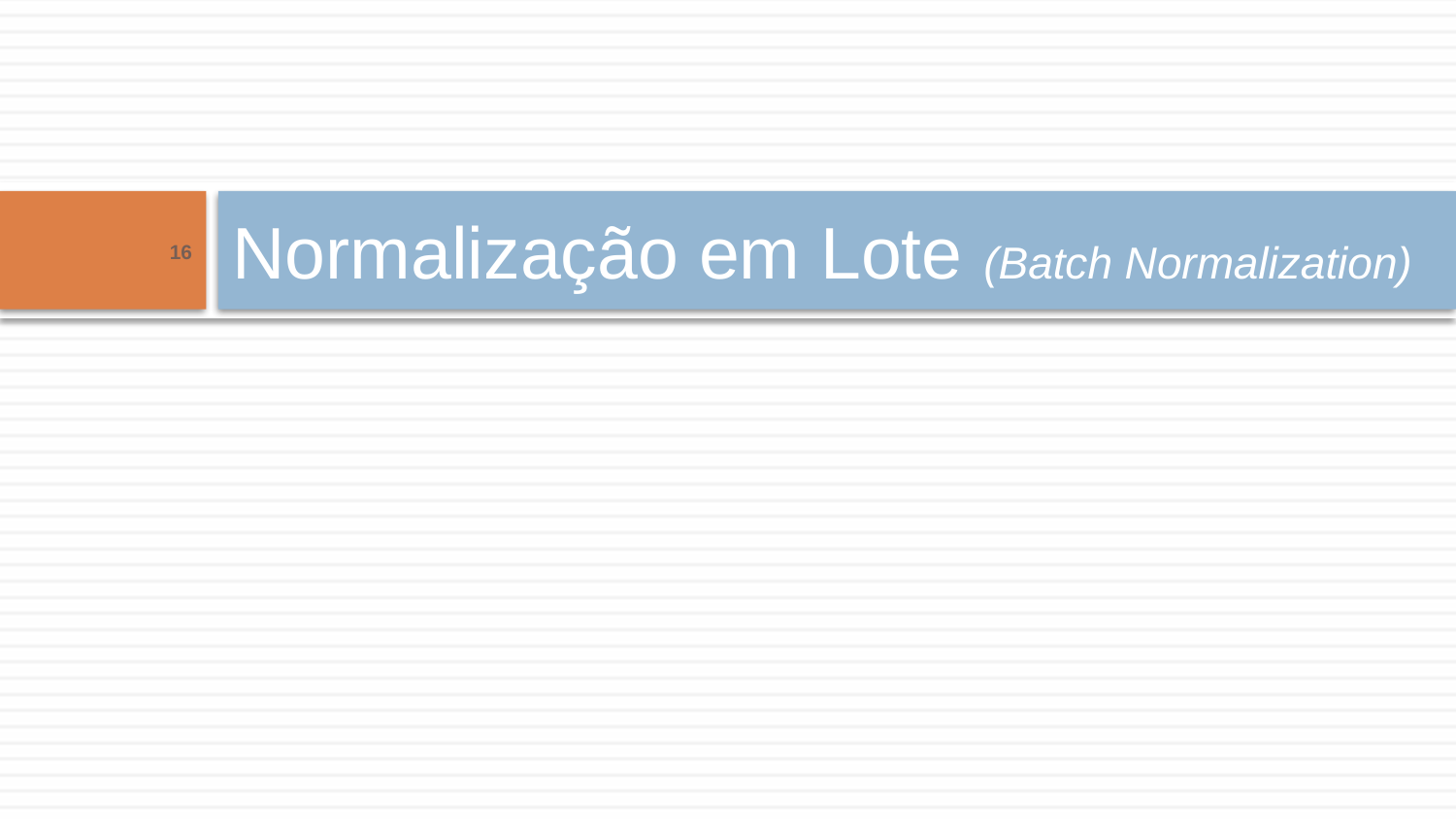

# Normalização em Lote (Batch Normalization)
16